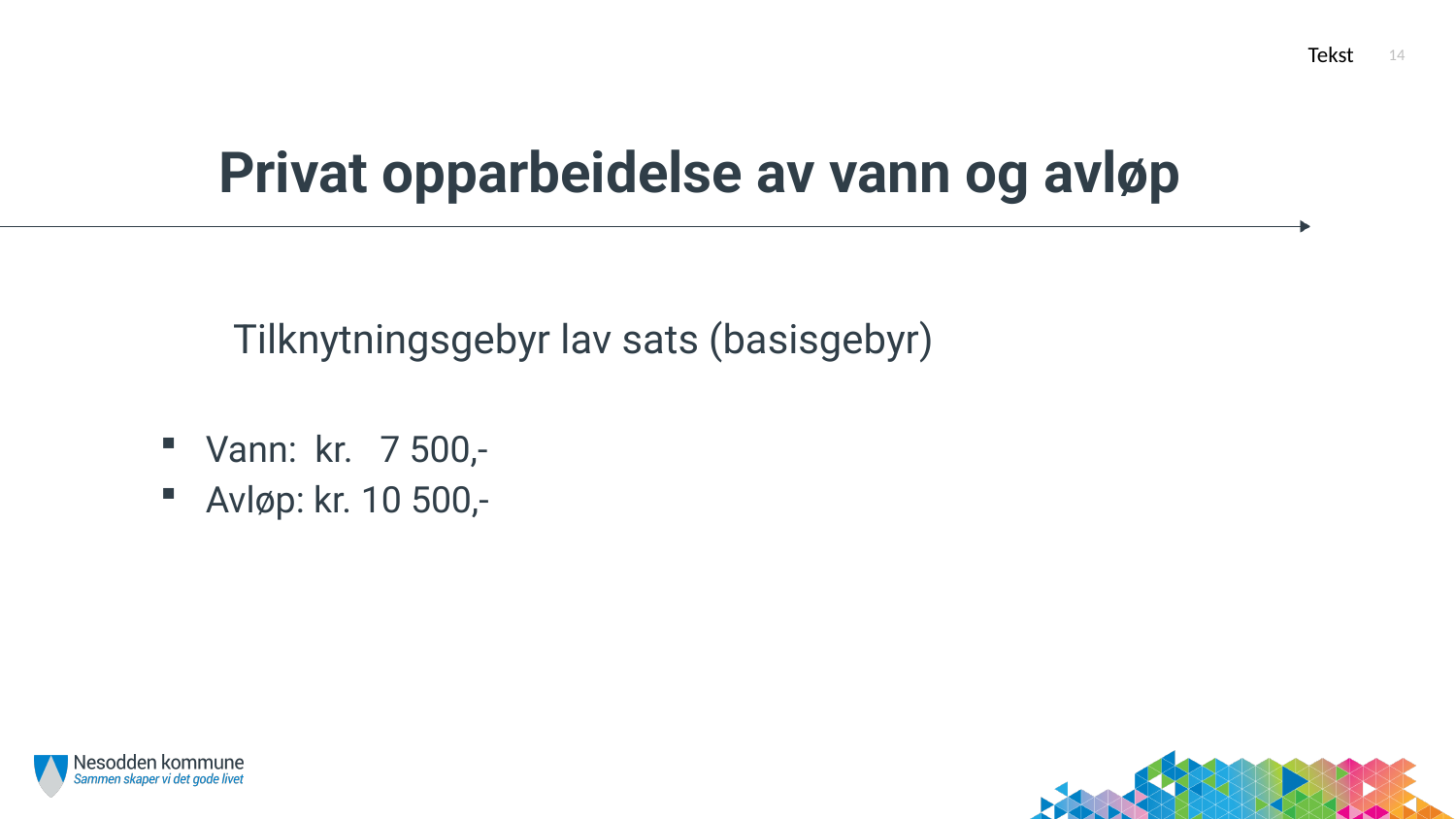

Tekst
14
# Privat opparbeidelse av vann og avløp
	Tilknytningsgebyr lav sats (basisgebyr)

Vann:  kr.   7 500,-
Avløp: kr. 10 500,-